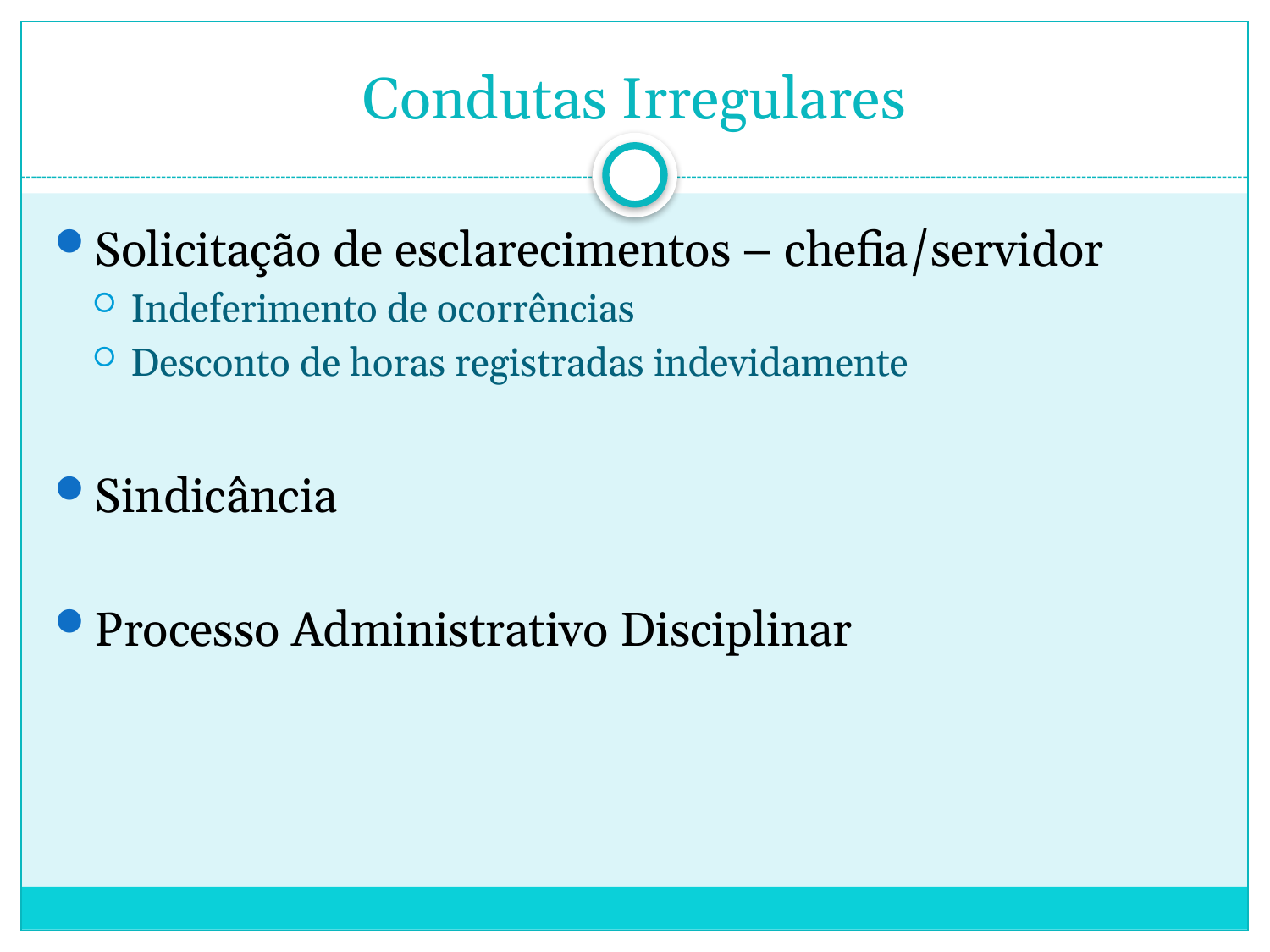

# Condutas Irregulares
Solicitação de esclarecimentos – chefia/servidor
Indeferimento de ocorrências
Desconto de horas registradas indevidamente

Sindicância

Processo Administrativo Disciplinar